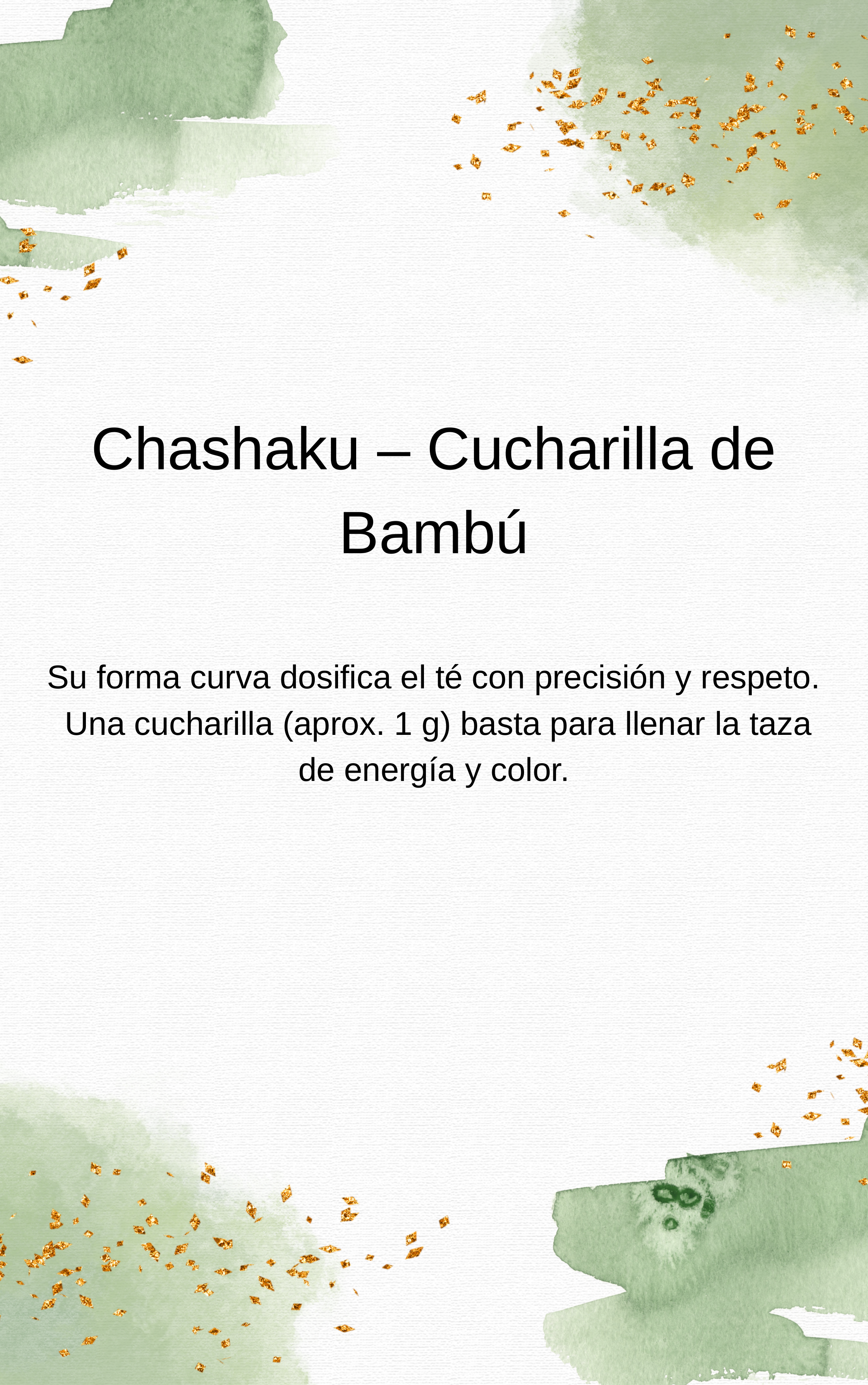

Chashaku – Cucharilla de Bambú

Su forma curva dosifica el té con precisión y respeto.
 Una cucharilla (aprox. 1 g) basta para llenar la taza de energía y color.